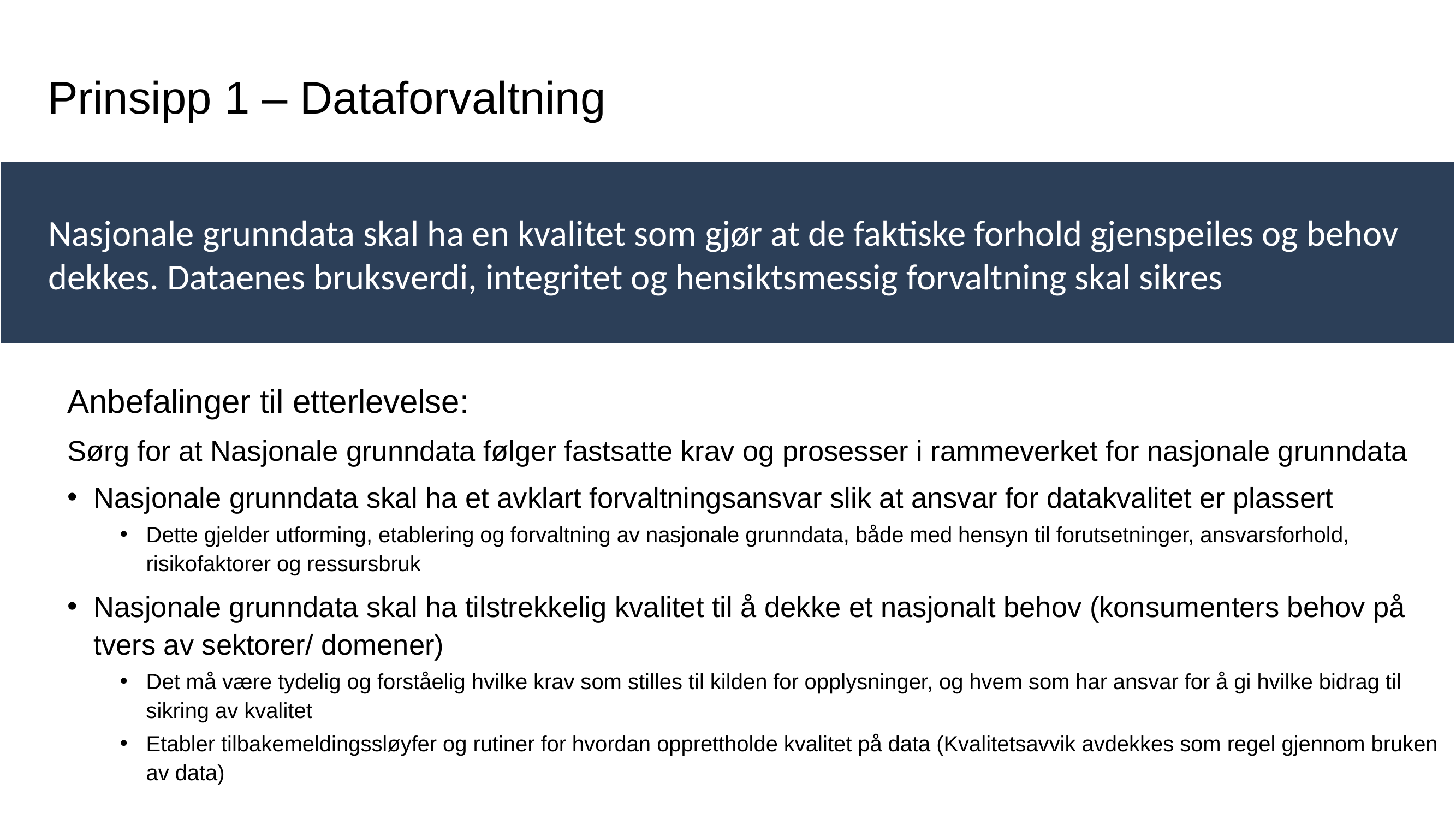

# Prinsipp 1 – Dataforvaltning
Nasjonale grunndata skal ha en kvalitet som gjør at de faktiske forhold gjenspeiles og behov dekkes. Dataenes bruksverdi, integritet og hensiktsmessig forvaltning skal sikres
Anbefalinger til etterlevelse:
Sørg for at Nasjonale grunndata følger fastsatte krav og prosesser i rammeverket for nasjonale grunndata
Nasjonale grunndata skal ha et avklart forvaltningsansvar slik at ansvar for datakvalitet er plassert
Dette gjelder utforming, etablering og forvaltning av nasjonale grunndata, både med hensyn til forutsetninger, ansvarsforhold, risikofaktorer og ressursbruk
Nasjonale grunndata skal ha tilstrekkelig kvalitet til å dekke et nasjonalt behov (konsumenters behov på tvers av sektorer/ domener)
Det må være tydelig og forståelig hvilke krav som stilles til kilden for opplysninger, og hvem som har ansvar for å gi hvilke bidrag til sikring av kvalitet
Etabler tilbakemeldingssløyfer og rutiner for hvordan opprettholde kvalitet på data (Kvalitetsavvik avdekkes som regel gjennom bruken av data)